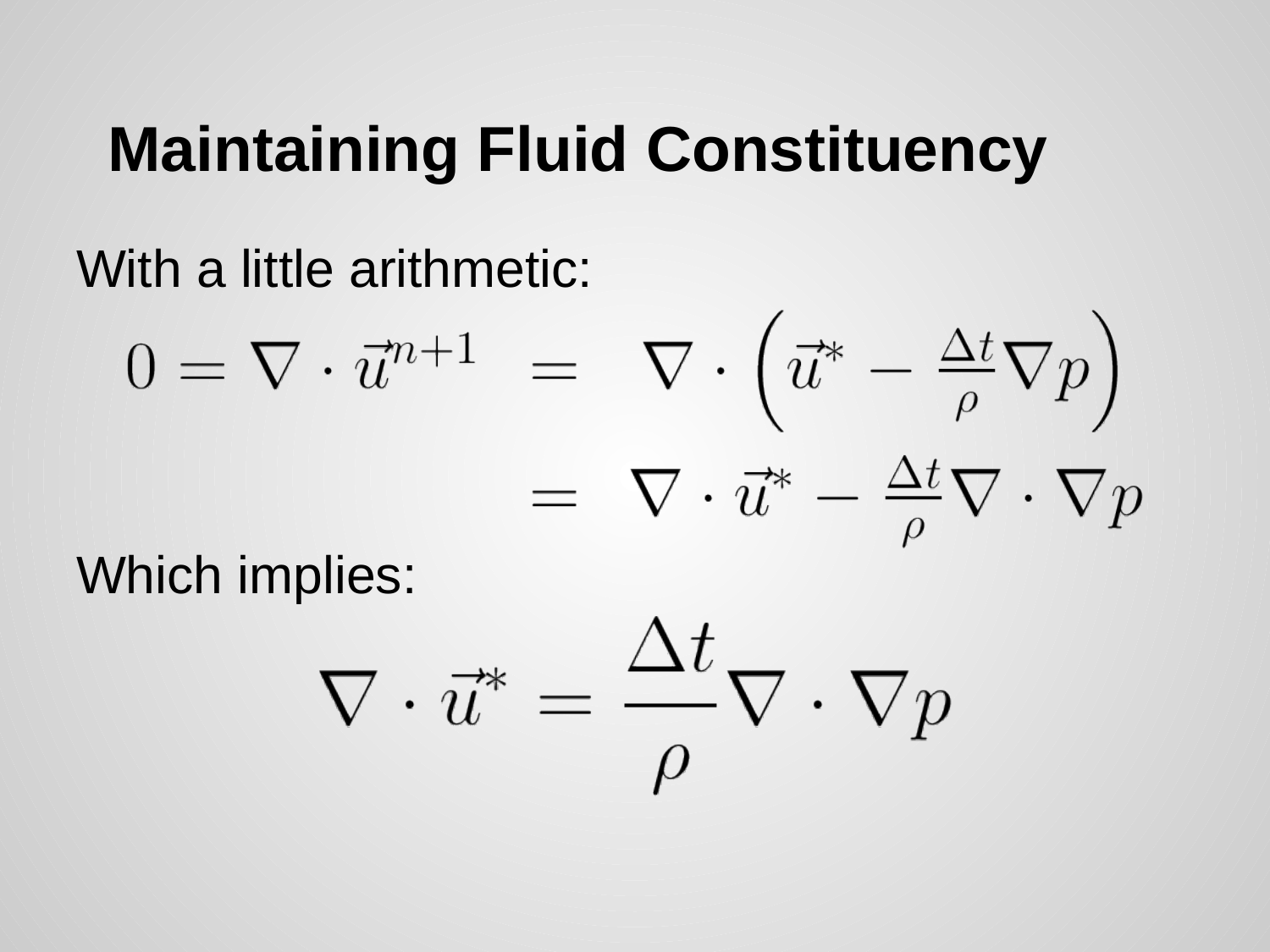

# Maintaining Fluid Constituency
With a little arithmetic:

Which implies: